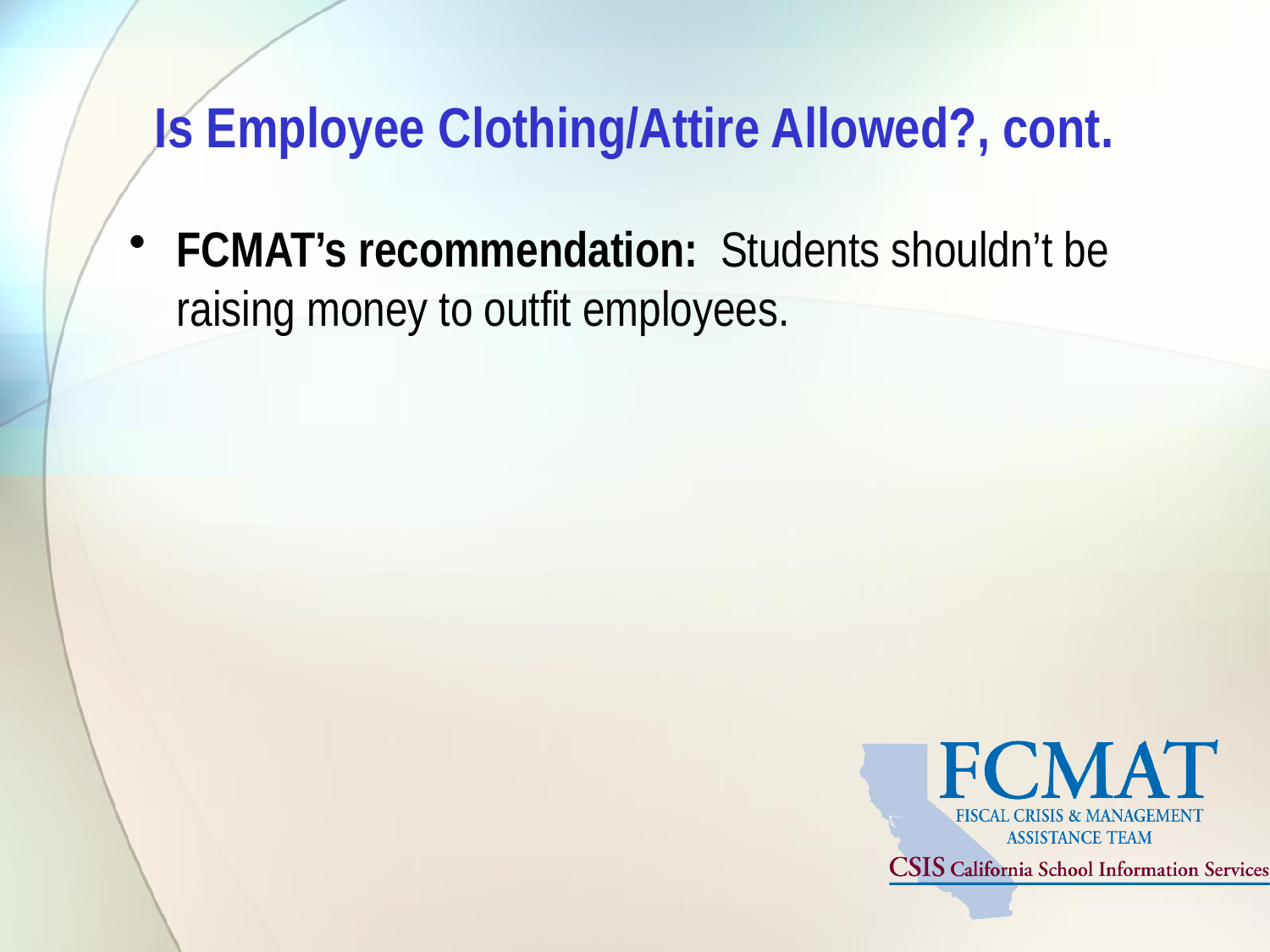

# Is Employee Clothing/Attire Allowed?, cont.
FCMAT’s recommendation:  Students shouldn’t be raising money to outfit employees.